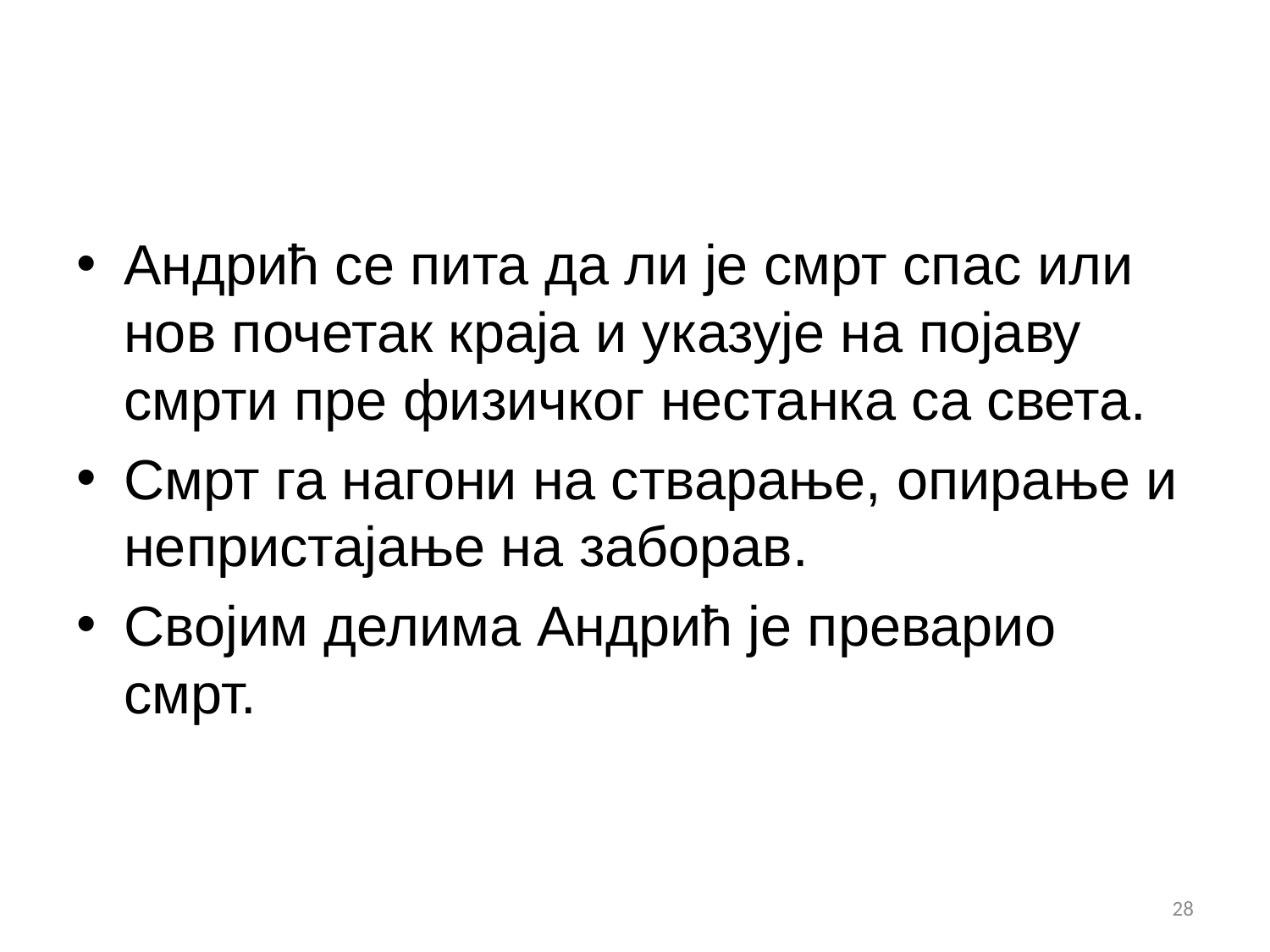

#
Андрић се пита да ли је смрт спас или нов почетак краја и указује на појаву смрти пре физичког нестанка са света.
Смрт га нагони на стварање, опирање и непристајање на заборав.
Својим делима Андрић је преварио смрт.

28